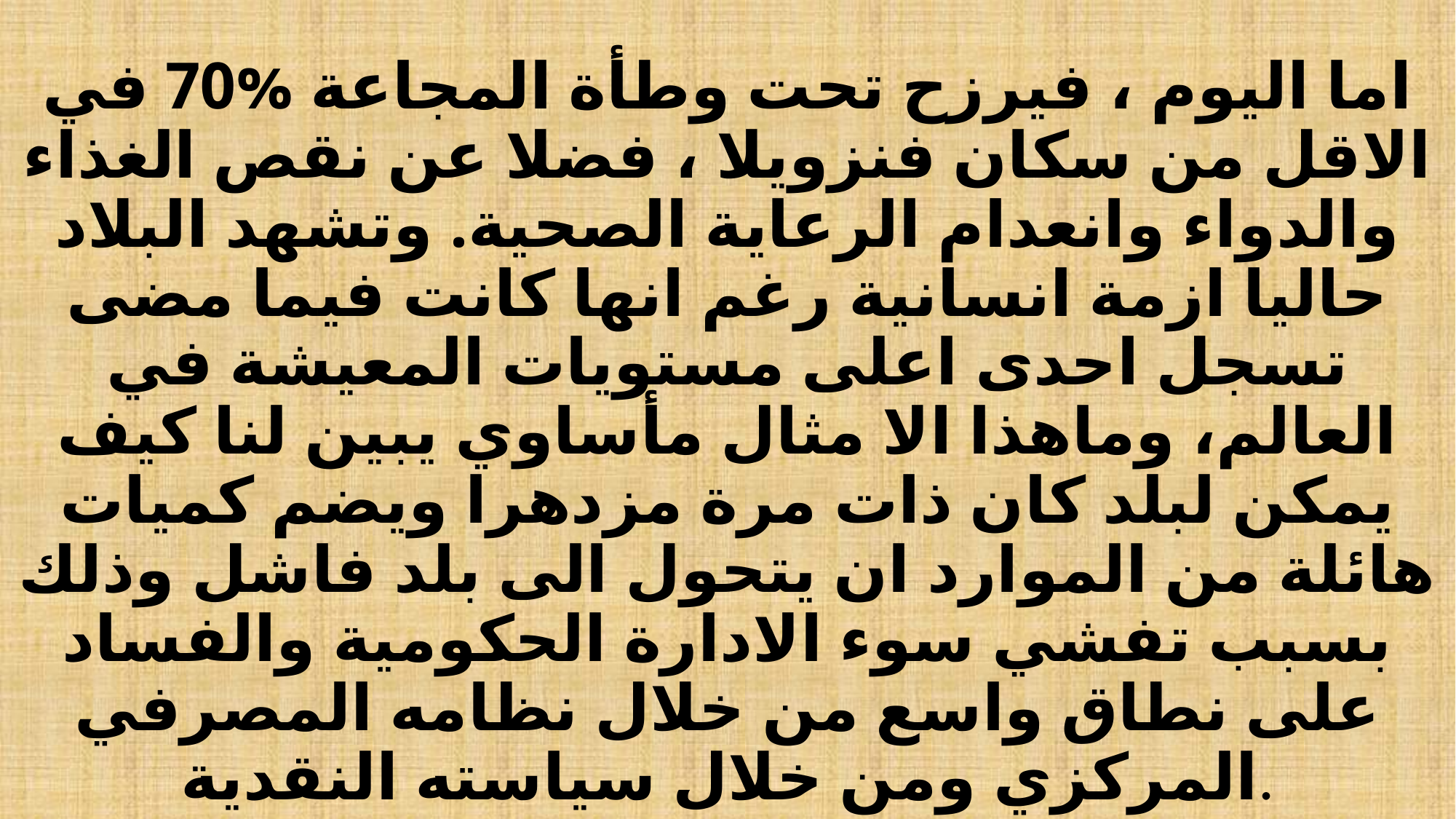

# اما اليوم ، فيرزح تحت وطأة المجاعة %70 في الاقل من سكان فنزويلا ، فضلا عن نقص الغذاء والدواء وانعدام الرعاية الصحية. وتشهد البلاد حاليا ازمة انسانية رغم انها كانت فيما مضى تسجل احدى اعلى مستويات المعيشة في العالم، وماهذا الا مثال مأساوي يبين لنا كيف يمكن لبلد كان ذات مرة مزدهرا ويضم كميات هائلة من الموارد ان يتحول الى بلد فاشل وذلك بسبب تفشي سوء الادارة الحكومية والفساد على نطاق واسع من خلال نظامه المصرفي المركزي ومن خلال سياسته النقدية.